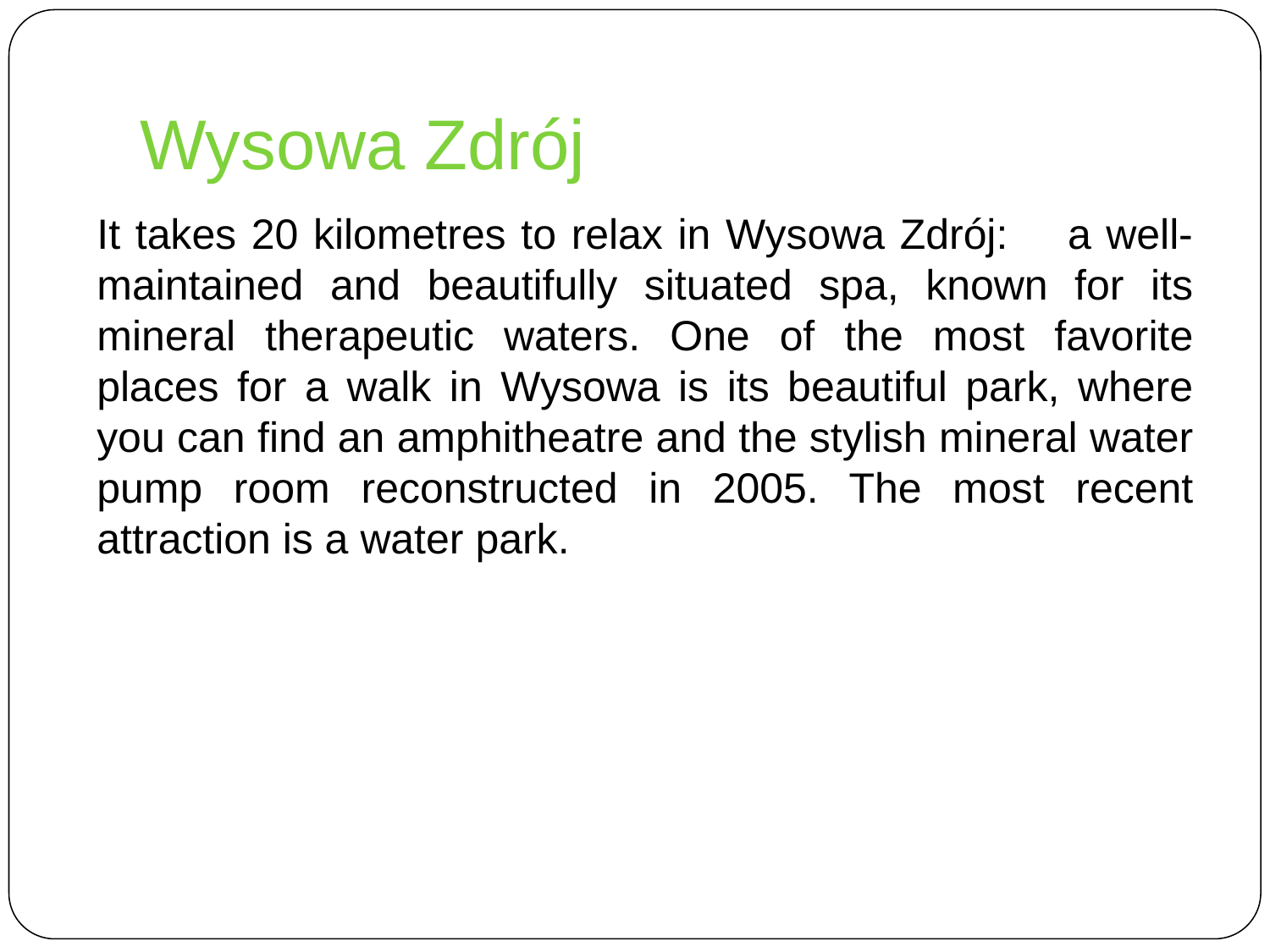

# Wysowa Zdrój
It takes 20 kilometres to relax in Wysowa Zdrój:    a well-maintained and beautifully situated spa, known for its mineral therapeutic waters. One of the most favorite places for a walk in Wysowa is its beautiful park, where you can find an amphitheatre and the stylish mineral water pump room reconstructed in 2005. The most recent attraction is a water park.